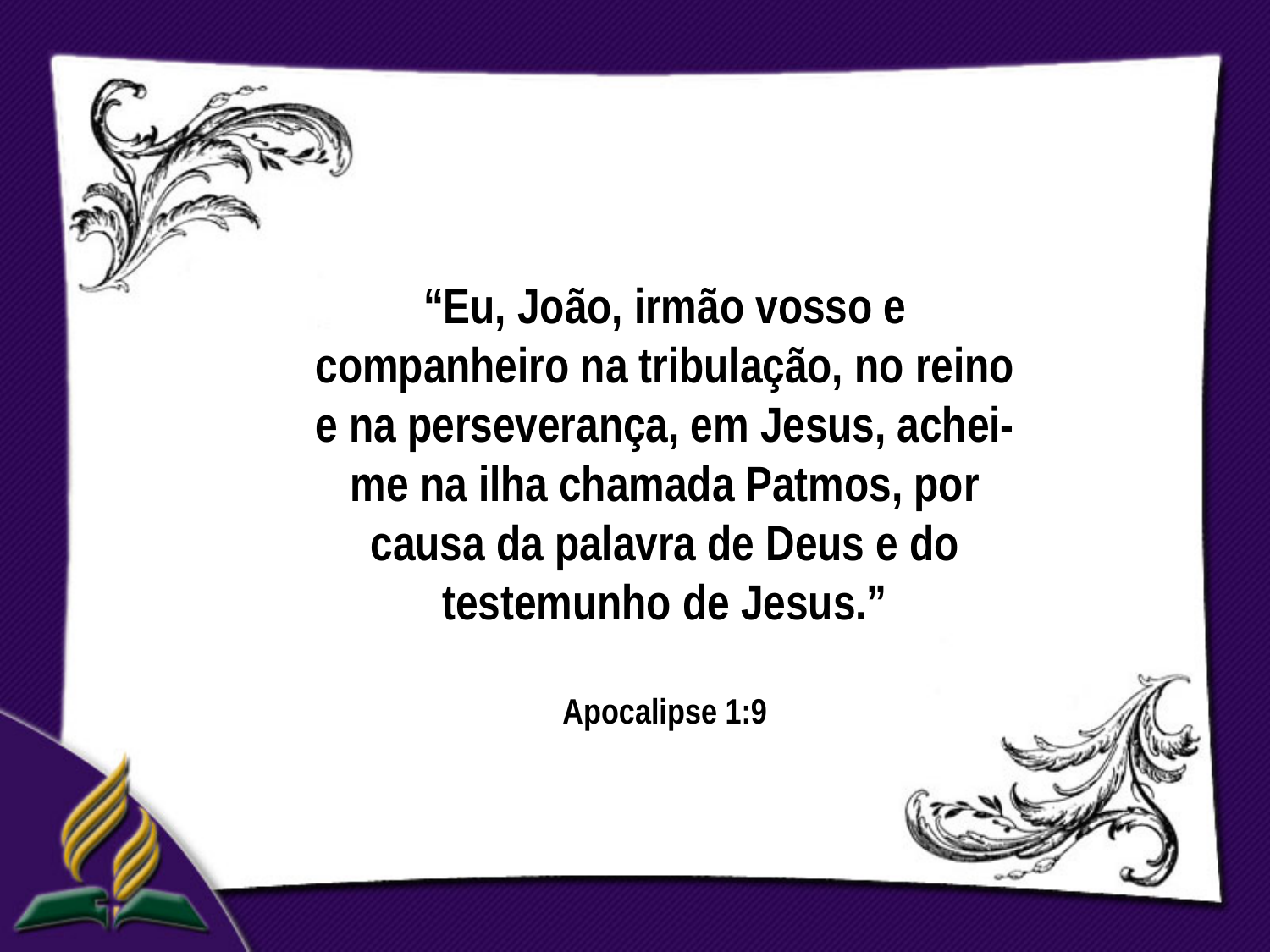

“Eu, João, irmão vosso e companheiro na tribulação, no reino e na perseverança, em Jesus, achei-me na ilha chamada Patmos, por causa da palavra de Deus e do testemunho de Jesus.”

Apocalipse 1:9